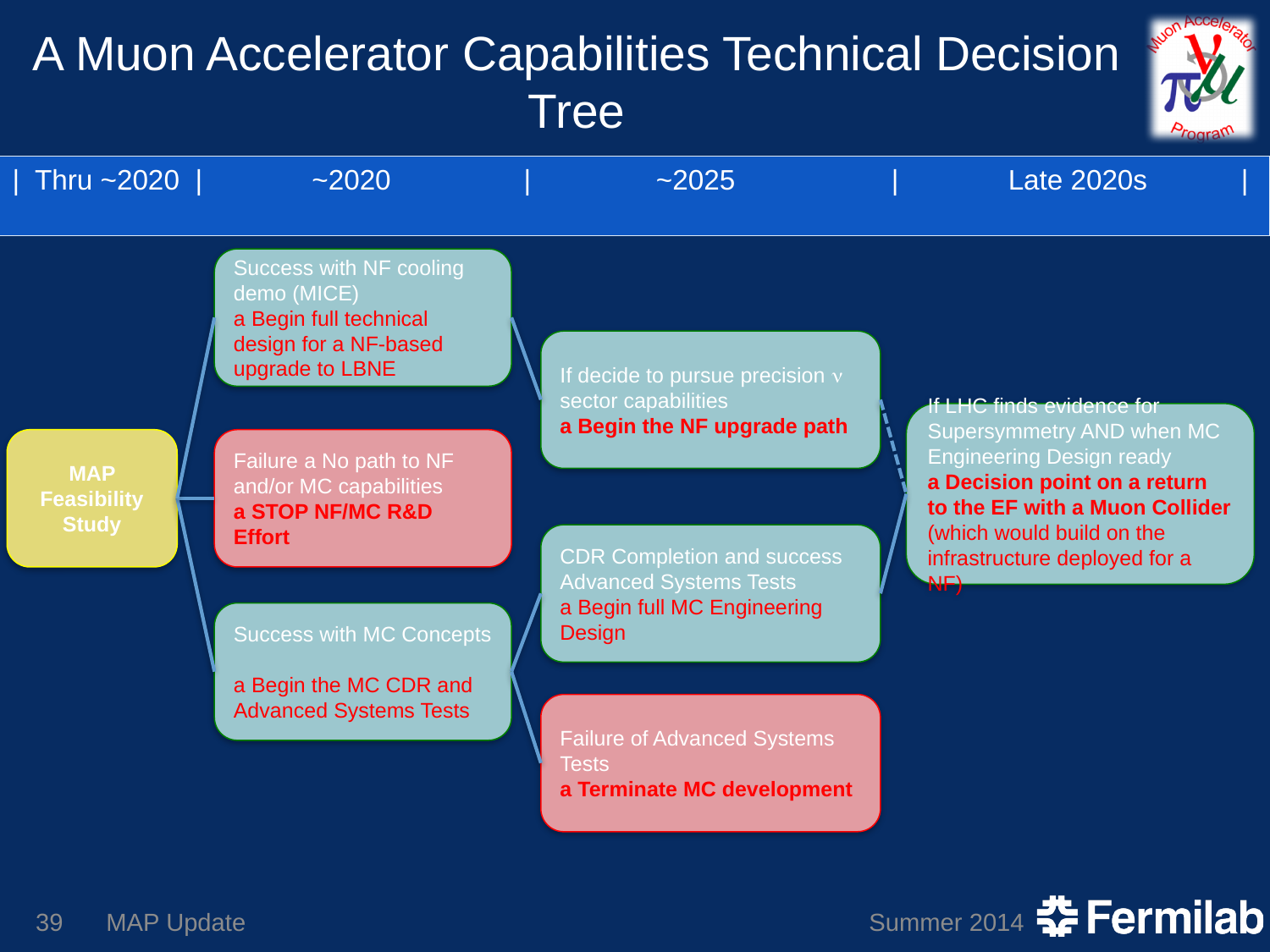

# A Muon Accelerator Capabilities Technical Decision Tree
|  Thru ~2020  |              ~2020                 |                ~2025                    |              Late 2020s            |
Success with NF cooling demo (MICE)
a Begin full technical design for a NF-based upgrade to LBNE
If decide to pursue precision ν sector capabilities
a Begin the NF upgrade path
If LHC finds evidence for Supersymmetry AND when MC Engineering Design ready
a Decision point on a return to the EF with a Muon Collider
(which would build on the infrastructure deployed for a NF)
MAP Feasibility Study
Failure a No path to NF and/or MC capabilities
a STOP NF/MC R&D Effort
CDR Completion and success Advanced Systems Tests
a Begin full MC Engineering Design
Success with MC Concepts
a Begin the MC CDR and Advanced Systems Tests
Failure of Advanced Systems Tests
a Terminate MC development
39
MAP Update
Summer 2014